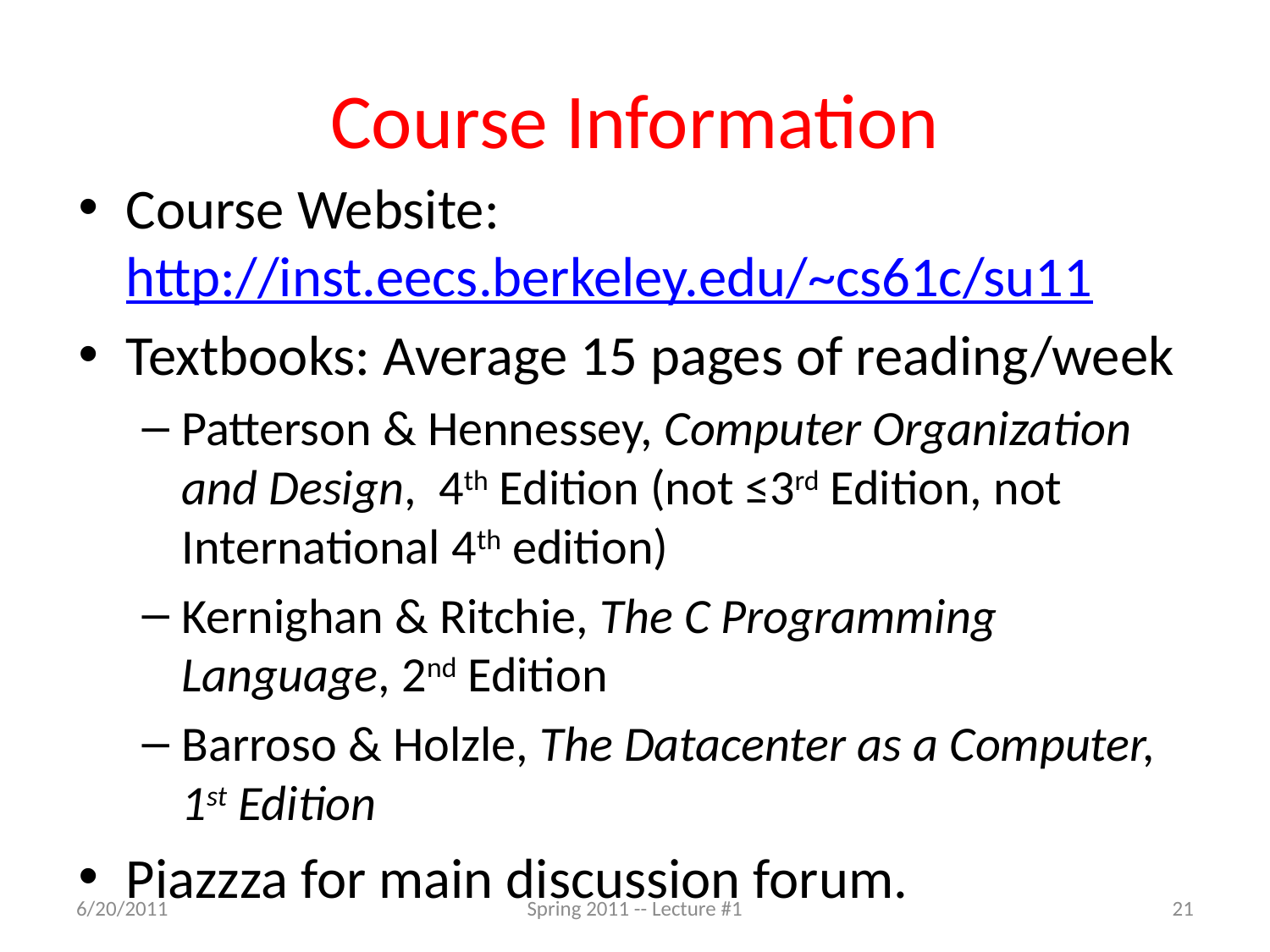

# Course Information
Course Website: http://inst.eecs.berkeley.edu/~cs61c/su11
Textbooks: Average 15 pages of reading/week
Patterson & Hennessey, Computer Organization and Design,  4th Edition (not ≤3rd Edition, not International 4th edition)
Kernighan & Ritchie, The C Programming Language, 2nd Edition
Barroso & Holzle, The Datacenter as a Computer, 1st Edition
Piazzza for main discussion forum.
6/20/2011
Spring 2011 -- Lecture #1
21